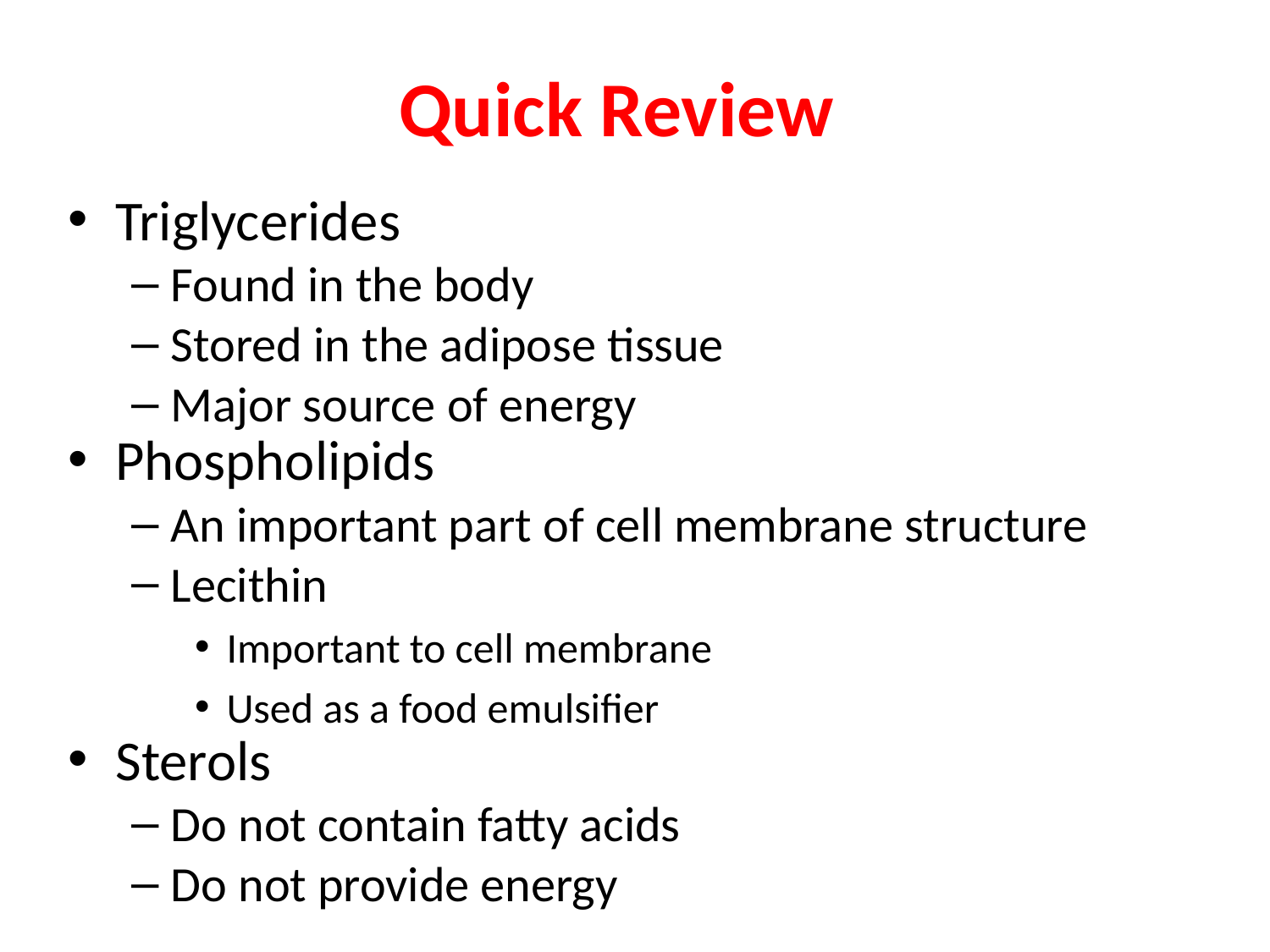

Quick Review
Triglycerides
Found in the body
Stored in the adipose tissue
Major source of energy
Phospholipids
An important part of cell membrane structure
Lecithin
Important to cell membrane
Used as a food emulsifier
Sterols
Do not contain fatty acids
Do not provide energy